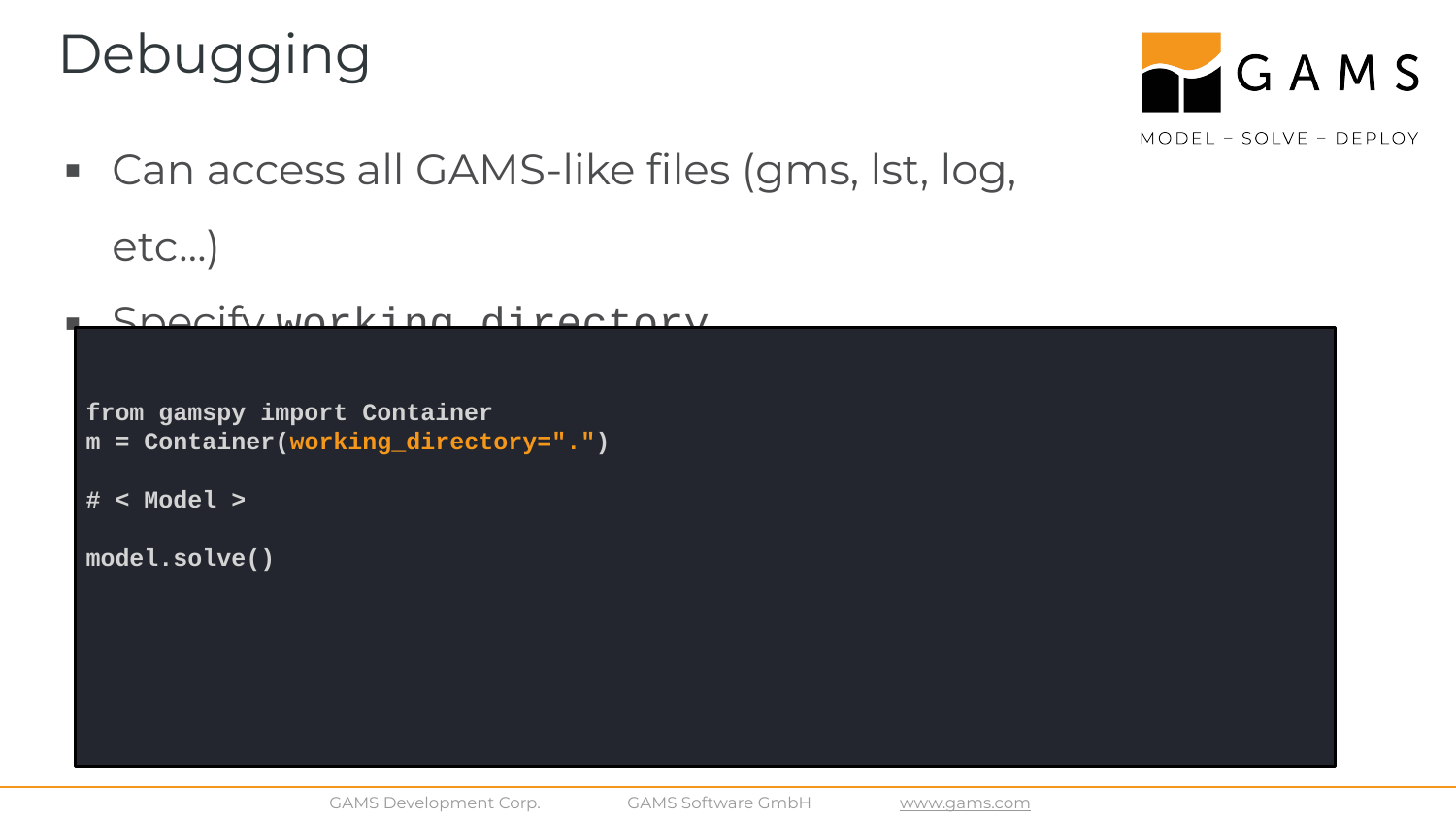

# Debugging
Can access all GAMS-like files (gms, lst, log, etc…)
Specify working_directory

from gamspy import Container
m = Container(working_directory=".")

# < Model >

model.solve()